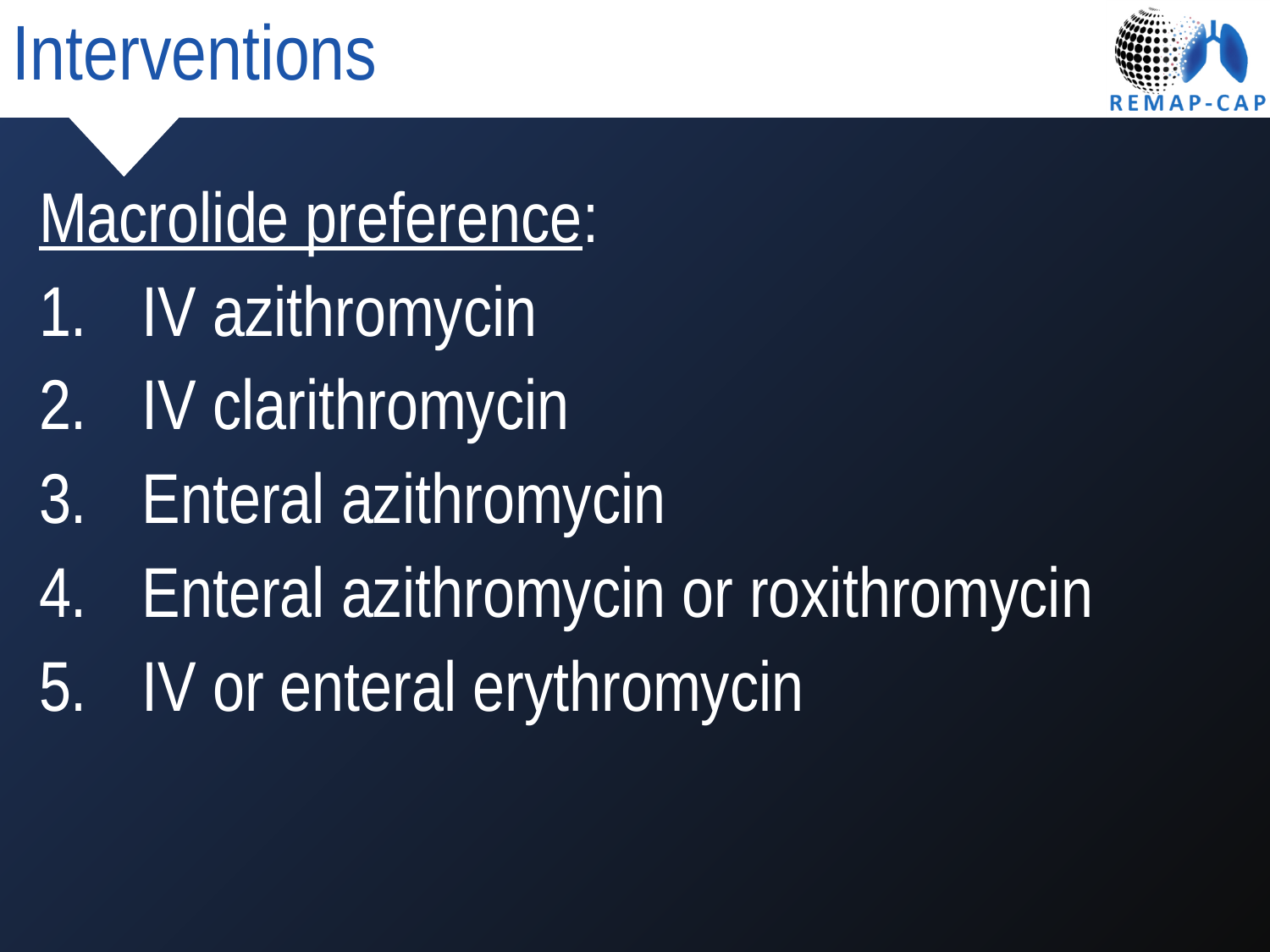

Interventions
Macrolide preference:
IV azithromycin
IV clarithromycin
Enteral azithromycin
Enteral azithromycin or roxithromycin
IV or enteral erythromycin